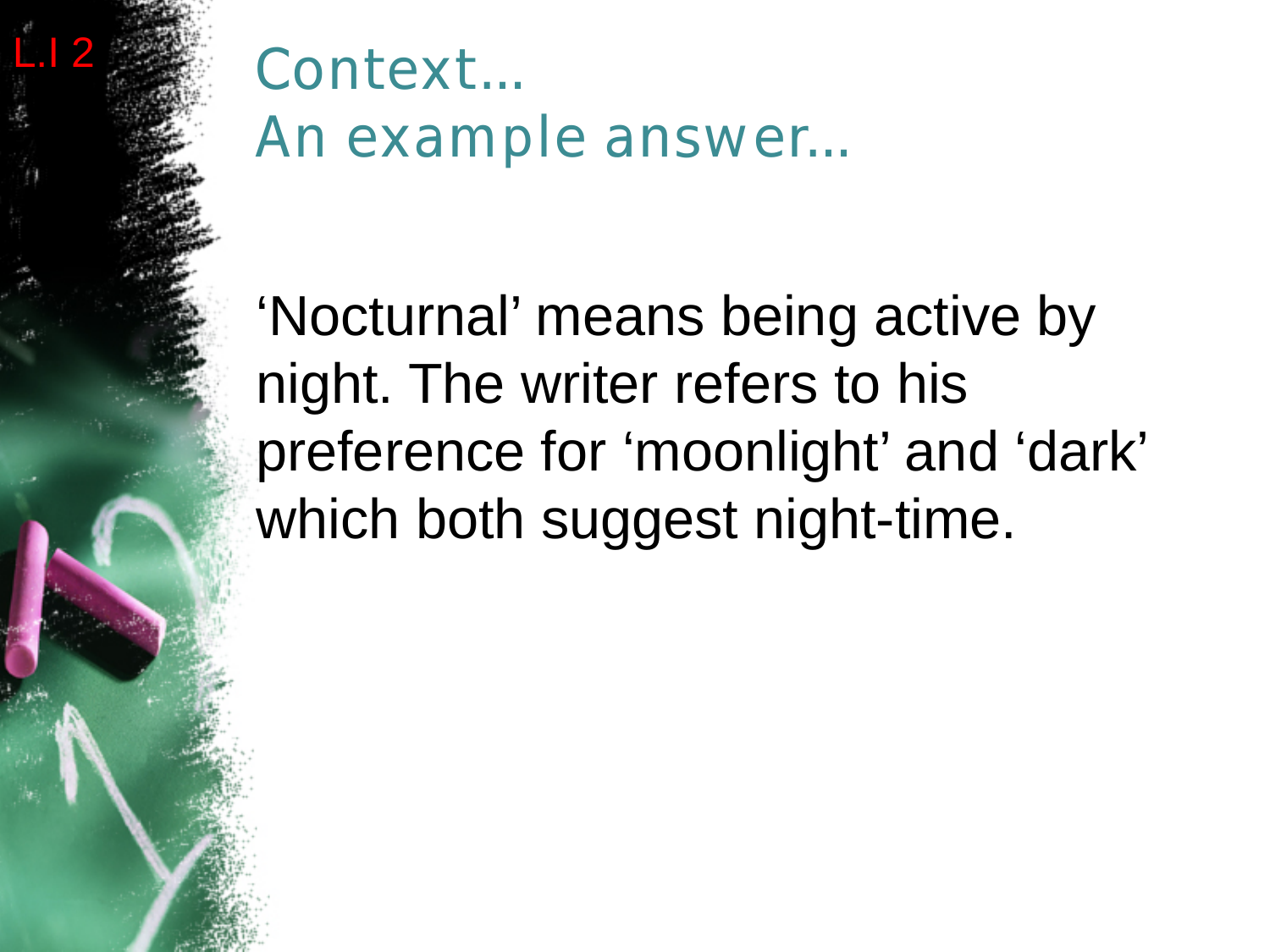

L.I 2
# Context… An example answer…

‘Nocturnal’ means being active by night. The writer refers to his preference for ‘moonlight’ and ‘dark’ which both suggest night-time.